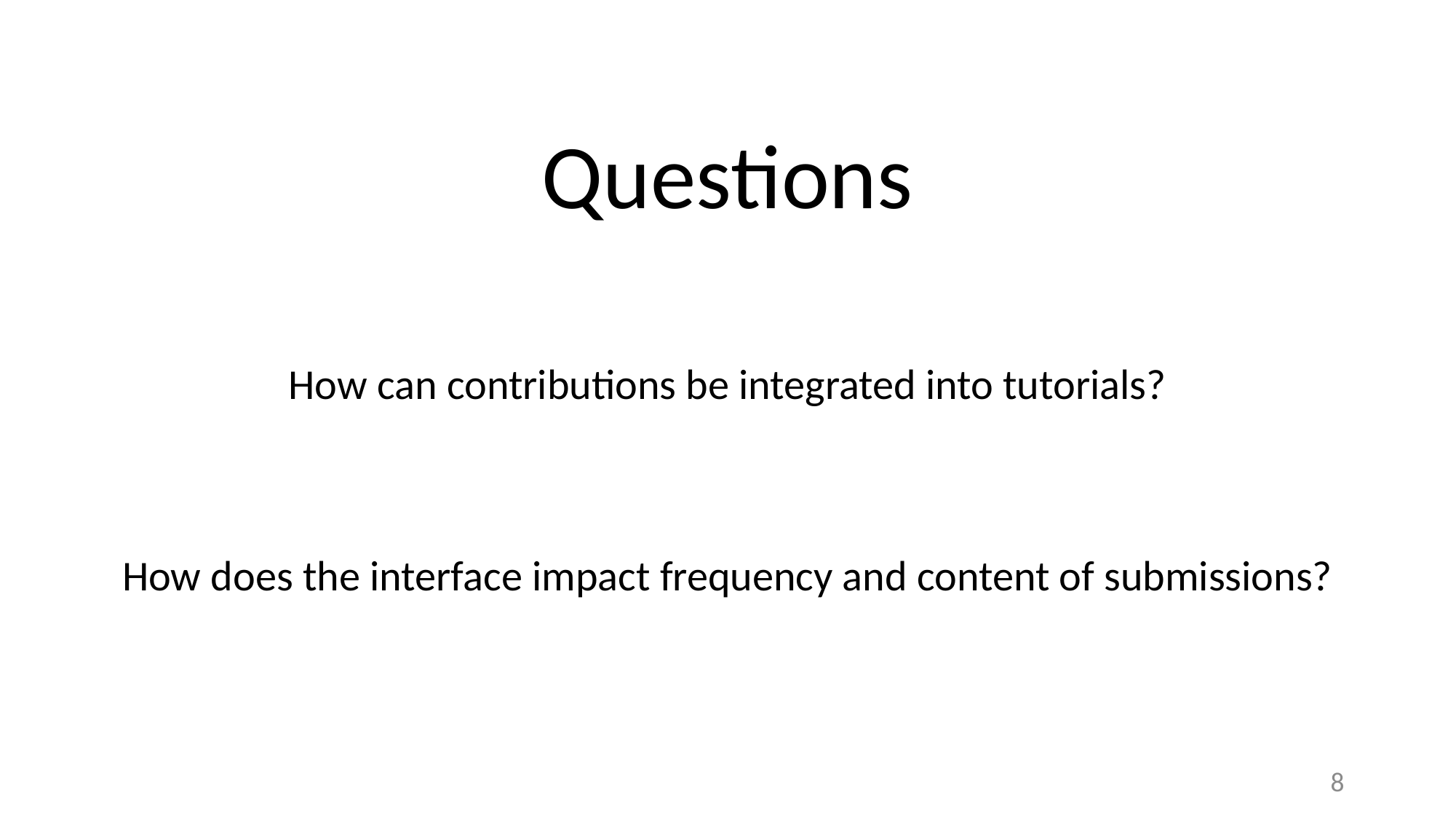

# Questions
How can contributions be integrated into tutorials?
How does the interface impact frequency and content of submissions?
8